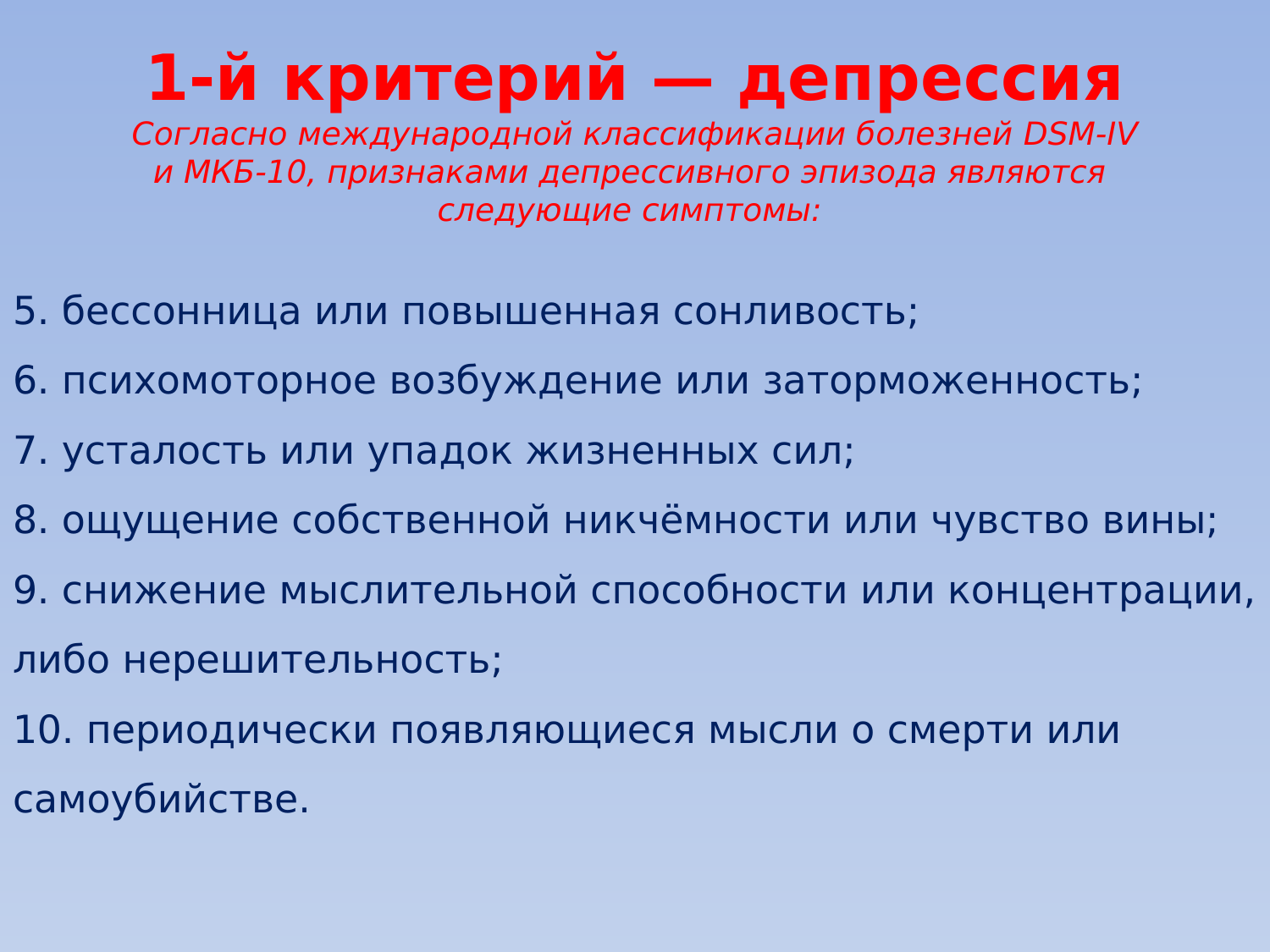

# 1-й критерий — депрессия Согласно международной классификации болезней DSM-IV и МКБ-10, признаками депрессивного эпизода являются следующие симптомы:
5. бессонница или повышенная сонливость;
6. психомоторное возбуждение или заторможенность;
7. усталость или упадок жизненных сил;
8. ощущение собственной никчёмности или чувство вины;
9. снижение мыслительной способности или концентрации, либо нерешительность;
10. периодически появляющиеся мысли о смерти или самоубийстве.